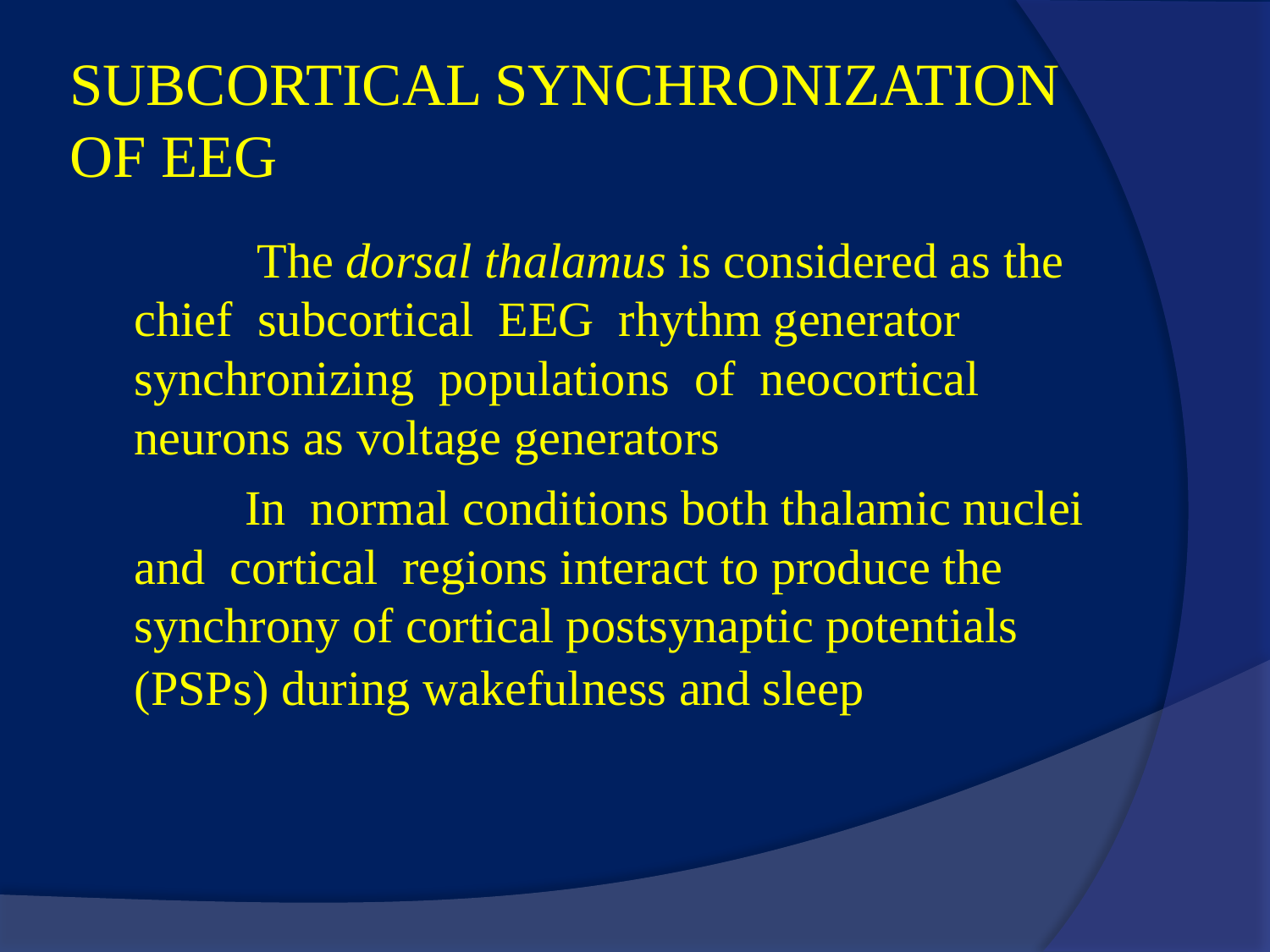

# SUBCORTICAL SYNCHRONIZATION OF EEG
          The dorsal thalamus is considered as the chief  subcortical  EEG  rhythm generator synchronizing  populations  of  neocortical neurons as voltage generators
         In  normal conditions both thalamic nuclei and  cortical  regions interact to produce the synchrony of cortical postsynaptic potentials (PSPs) during wakefulness and sleep